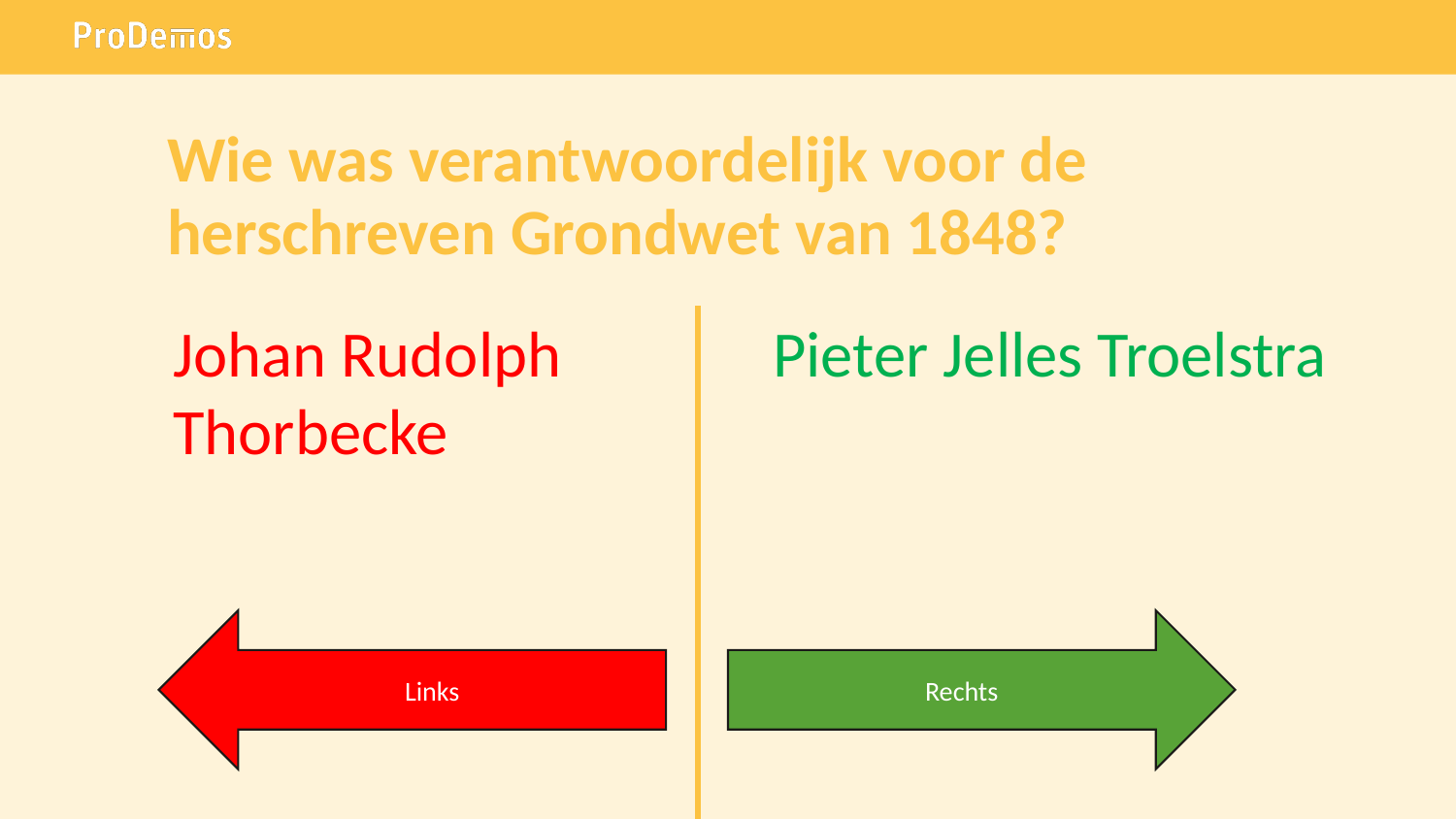

# Wie was verantwoordelijk voor de herschreven Grondwet van 1848?
Johan Rudolph Thorbecke
Pieter Jelles Troelstra
Links
Rechts